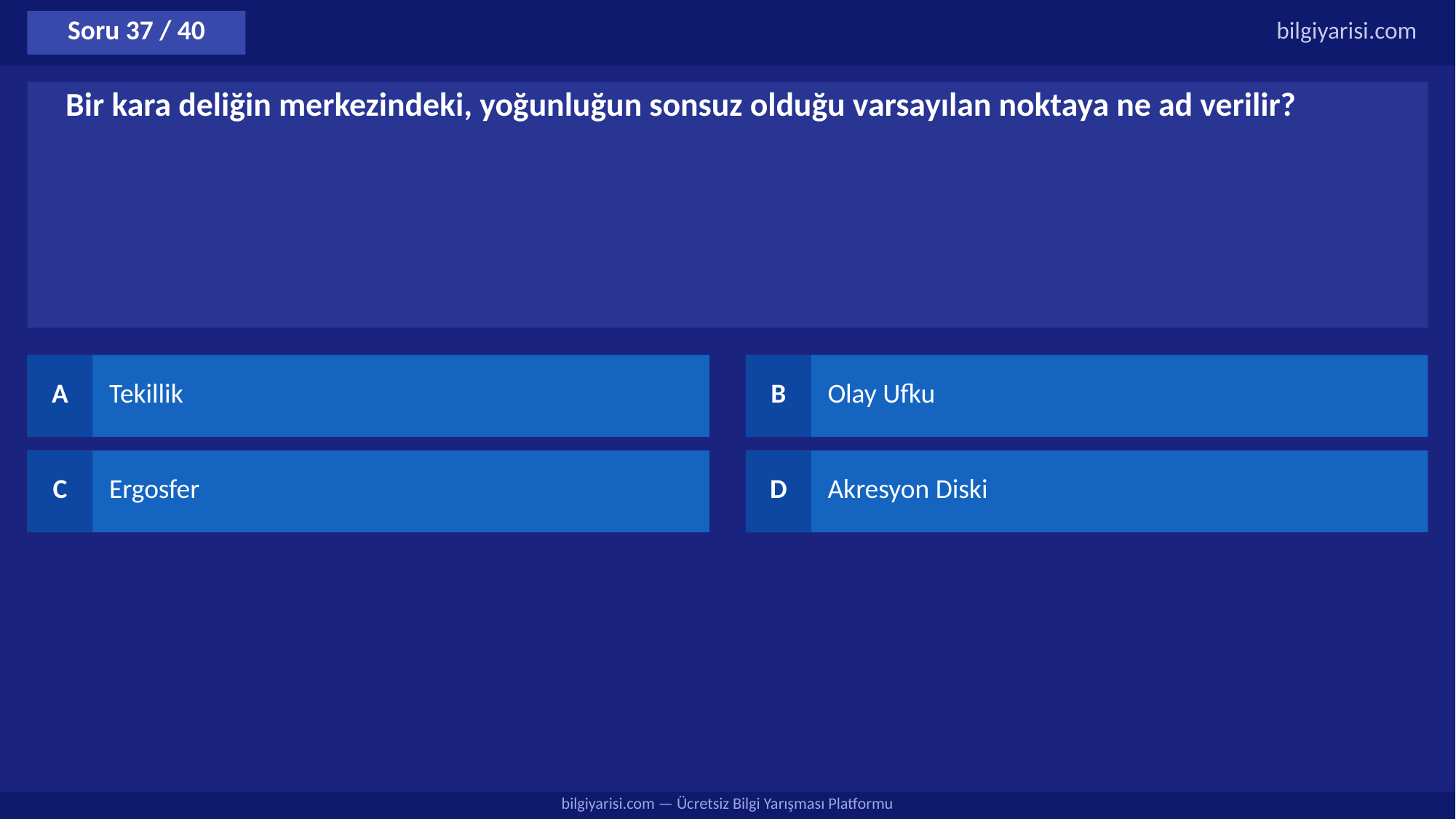

Soru 37 / 40
bilgiyarisi.com

Bir kara deliğin merkezindeki, yoğunluğun sonsuz olduğu varsayılan noktaya ne ad verilir?

A
Tekillik

B
Olay Ufku

C
Ergosfer

D
Akresyon Diski
bilgiyarisi.com — Ücretsiz Bilgi Yarışması Platformu